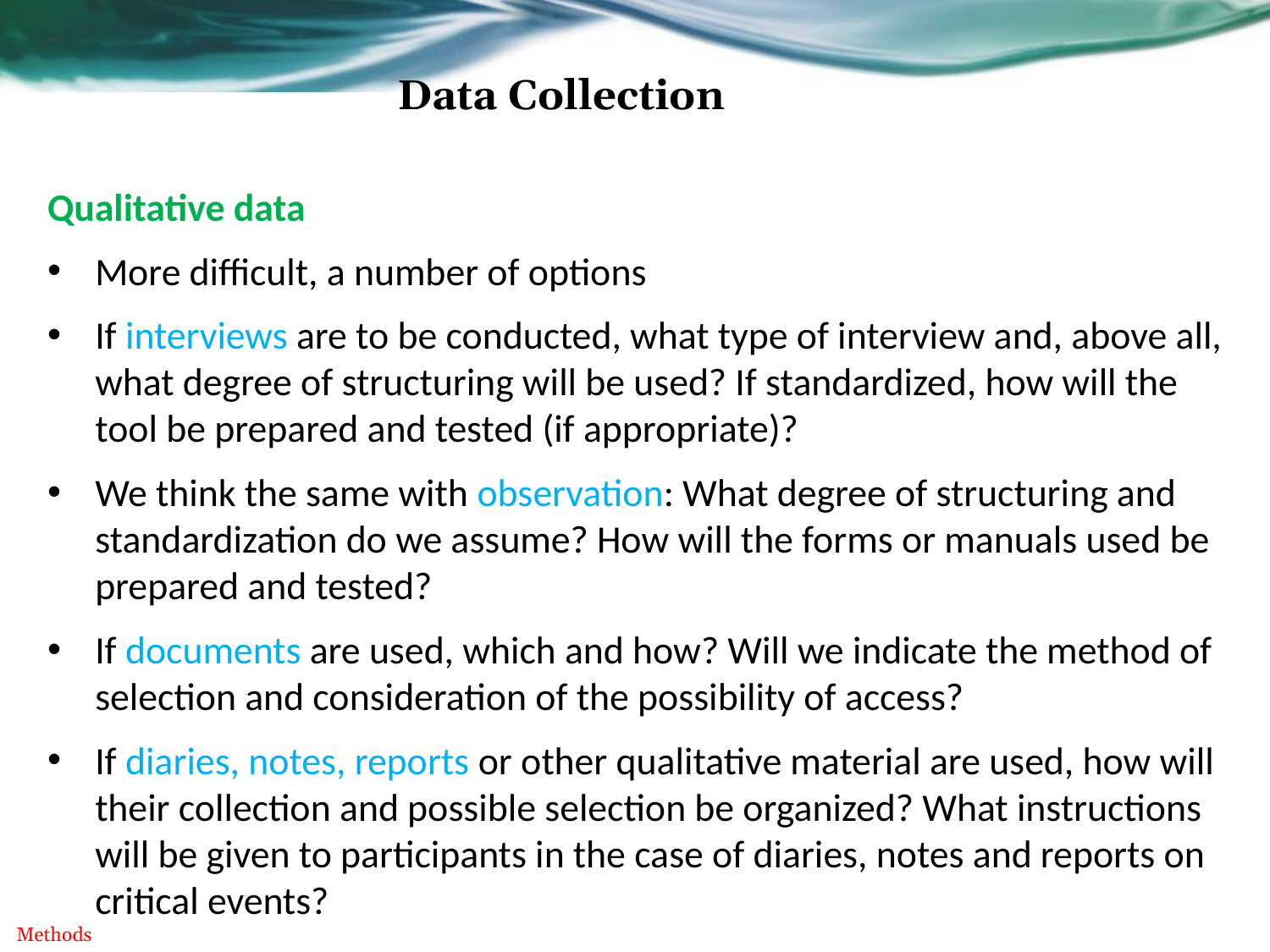

# Data Collection
Qualitative data
More difficult, a number of options
If interviews are to be conducted, what type of interview and, above all, what degree of structuring will be used? If standardized, how will the tool be prepared and tested (if appropriate)?
We think the same with observation: What degree of structuring and standardization do we assume? How will the forms or manuals used be prepared and tested?
If documents are used, which and how? Will we indicate the method of selection and consideration of the possibility of access?
If diaries, notes, reports or other qualitative material are used, how will their collection and possible selection be organized? What instructions will be given to participants in the case of diaries, notes and reports on critical events?
Methods